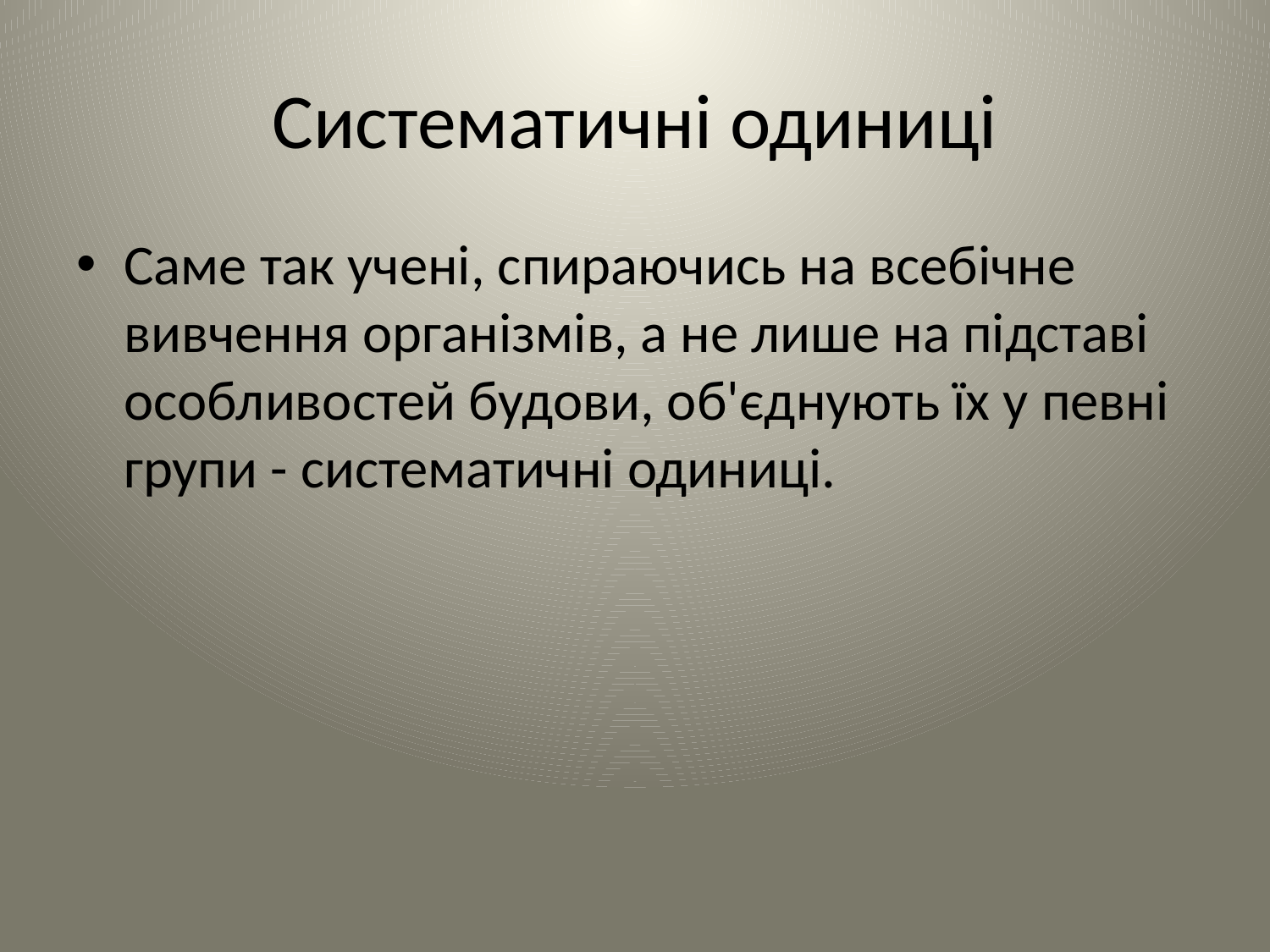

# Систематичні одиниці
Саме так учені, спираючись на всебічне вивчення організмів, а не лише на підставі особливостей будови, об'єднують їх у певні групи - систематичні одиниці.